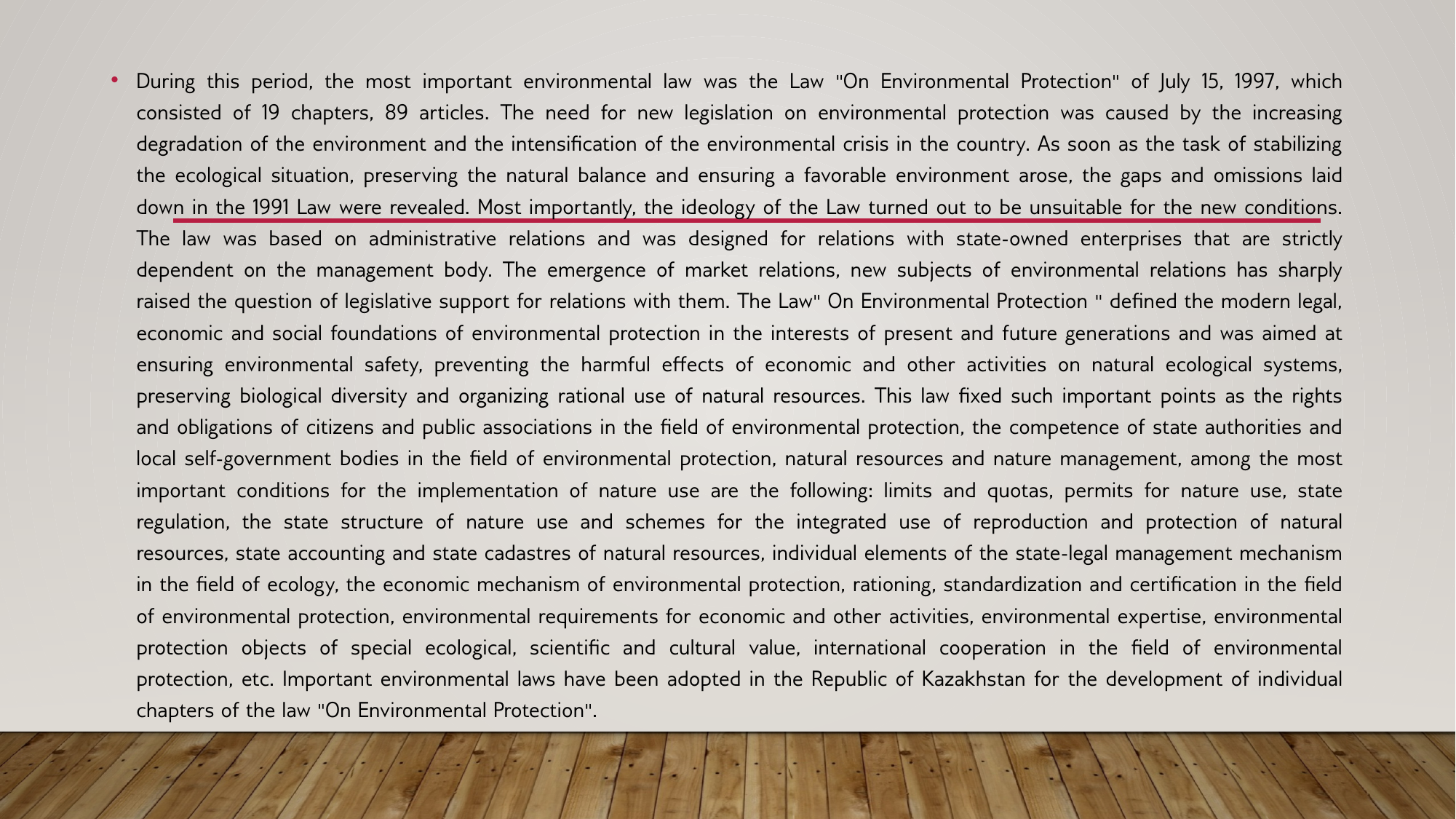

During this period, the most important environmental law was the Law "On Environmental Protection" of July 15, 1997, which consisted of 19 chapters, 89 articles. The need for new legislation on environmental protection was caused by the increasing degradation of the environment and the intensification of the environmental crisis in the country. As soon as the task of stabilizing the ecological situation, preserving the natural balance and ensuring a favorable environment arose, the gaps and omissions laid down in the 1991 Law were revealed. Most importantly, the ideology of the Law turned out to be unsuitable for the new conditions. The law was based on administrative relations and was designed for relations with state-owned enterprises that are strictly dependent on the management body. The emergence of market relations, new subjects of environmental relations has sharply raised the question of legislative support for relations with them. The Law" On Environmental Protection " defined the modern legal, economic and social foundations of environmental protection in the interests of present and future generations and was aimed at ensuring environmental safety, preventing the harmful effects of economic and other activities on natural ecological systems, preserving biological diversity and organizing rational use of natural resources. This law fixed such important points as the rights and obligations of citizens and public associations in the field of environmental protection, the competence of state authorities and local self-government bodies in the field of environmental protection, natural resources and nature management, among the most important conditions for the implementation of nature use are the following: limits and quotas, permits for nature use, state regulation, the state structure of nature use and schemes for the integrated use of reproduction and protection of natural resources, state accounting and state cadastres of natural resources, individual elements of the state-legal management mechanism in the field of ecology, the economic mechanism of environmental protection, rationing, standardization and certification in the field of environmental protection, environmental requirements for economic and other activities, environmental expertise, environmental protection objects of special ecological, scientific and cultural value, international cooperation in the field of environmental protection, etc. Important environmental laws have been adopted in the Republic of Kazakhstan for the development of individual chapters of the law "On Environmental Protection".